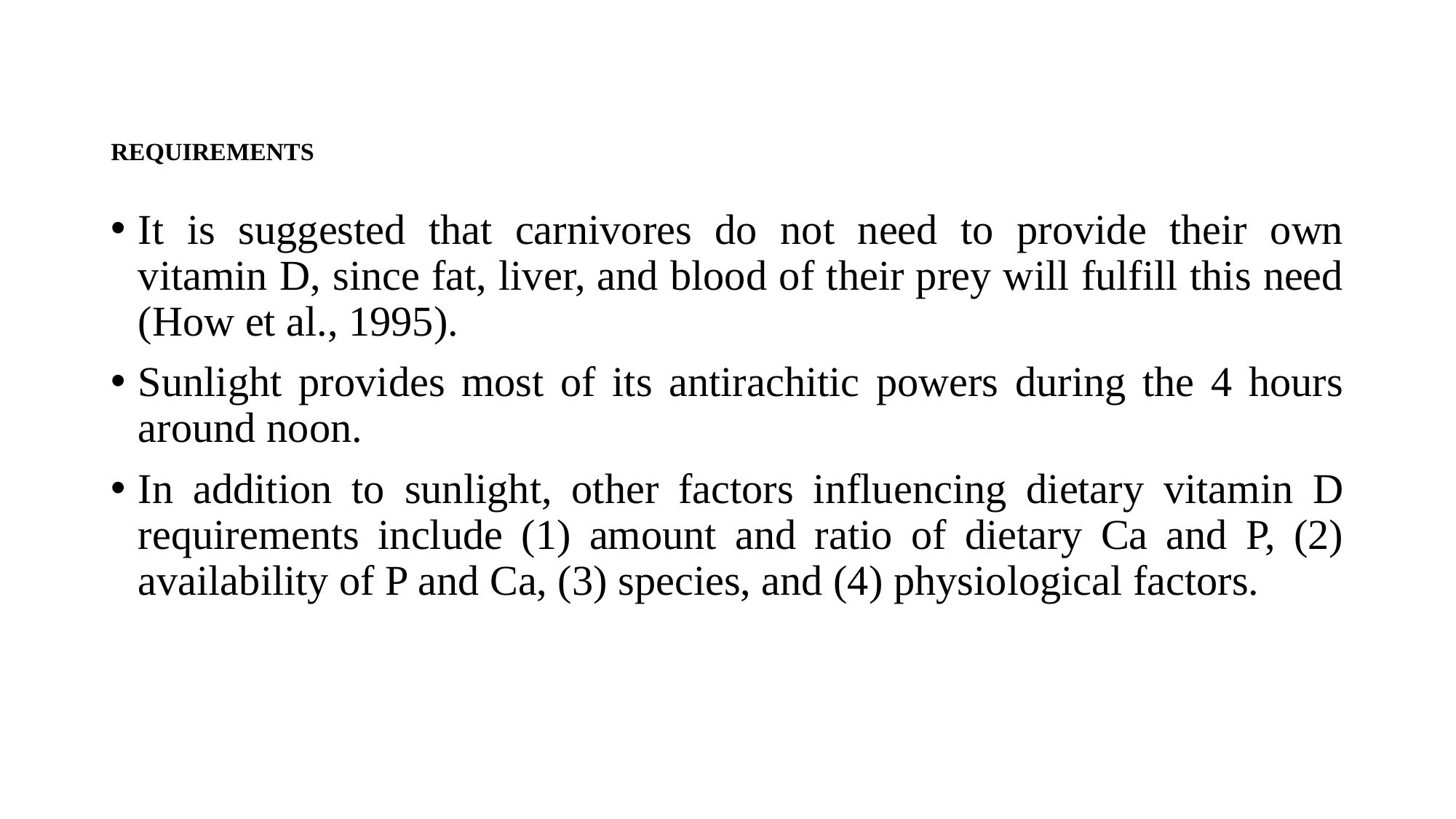

# REQUIREMENTS
It is suggested that carnivores do not need to provide their own vitamin D, since fat, liver, and blood of their prey will fulfill this need (How et al., 1995).
Sunlight provides most of its antirachitic powers during the 4 hours around noon.
In addition to sunlight, other factors influencing dietary vitamin D requirements include (1) amount and ratio of dietary Ca and P, (2) availability of P and Ca, (3) species, and (4) physiological factors.